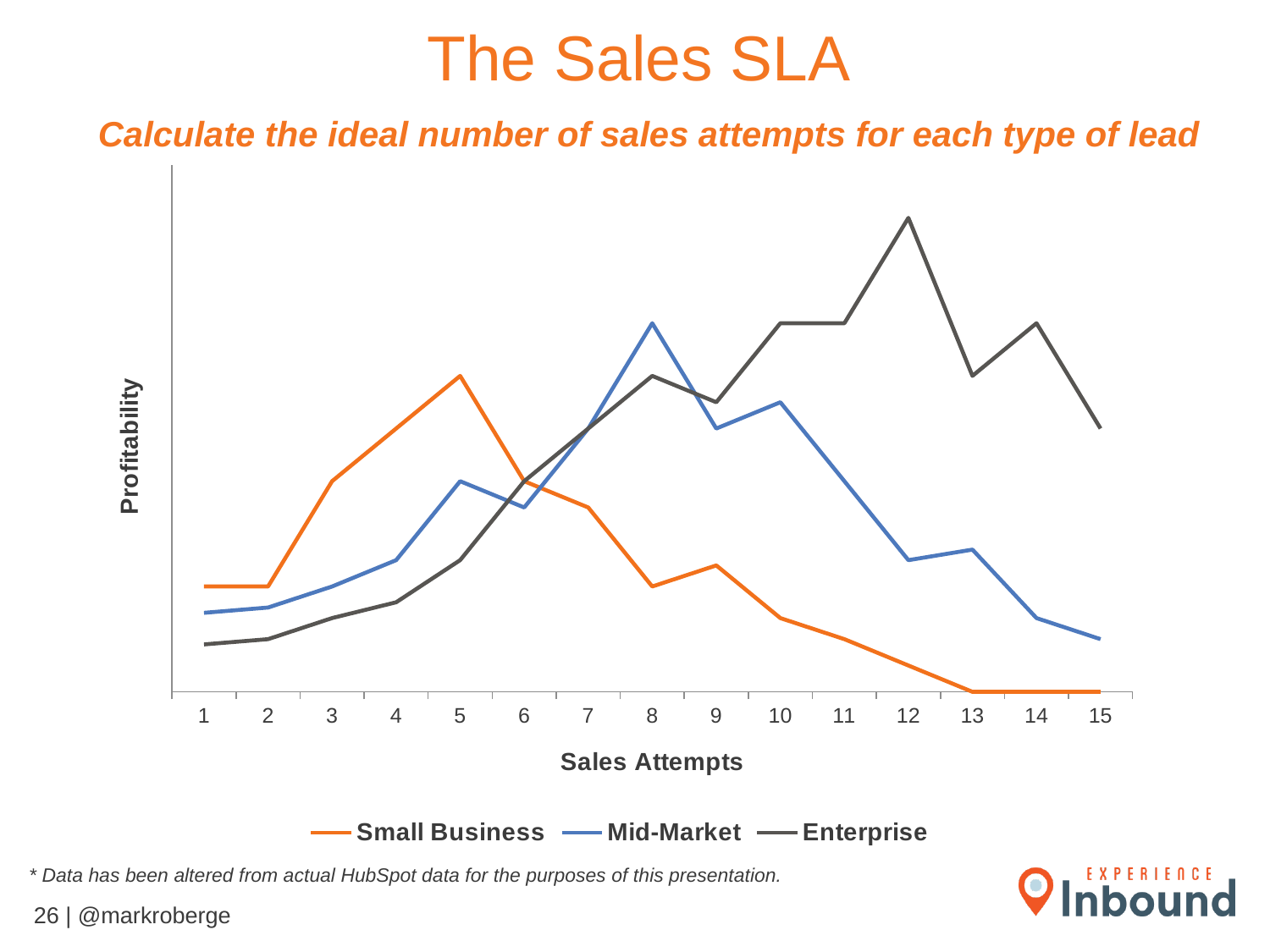

# The Sales SLA
Calculate the ideal number of sales attempts for each type of lead

### Chart

| Category | Small Business | Mid-Market | Enterprise |
|---|---|---|---|
| 1.0 | 2.0 | 1.5 | 0.9 |
| 2.0 | 2.0 | 1.6 | 1.0 |
| 3.0 | 4.0 | 2.0 | 1.4 |
| 4.0 | 5.0 | 2.5 | 1.7 |
| 5.0 | 6.0 | 4.0 | 2.5 |
| 6.0 | 4.0 | 3.5 | 4.0 |
| 7.0 | 3.5 | 5.0 | 5.0 |
| 8.0 | 2.0 | 7.0 | 6.0 |
| 9.0 | 2.4 | 5.0 | 5.5 |
| 10.0 | 1.4 | 5.5 | 7.0 |
| 11.0 | 1.0 | 4.0 | 7.0 |
| 12.0 | 0.5 | 2.5 | 9.0 |
| 13.0 | 0.0 | 2.7 | 6.0 |
| 14.0 | 0.0 | 1.4 | 7.0 |
| 15.0 | 0.0 | 1.0 | 5.0 |
* Data has been altered from actual HubSpot data for the purposes of this presentation.